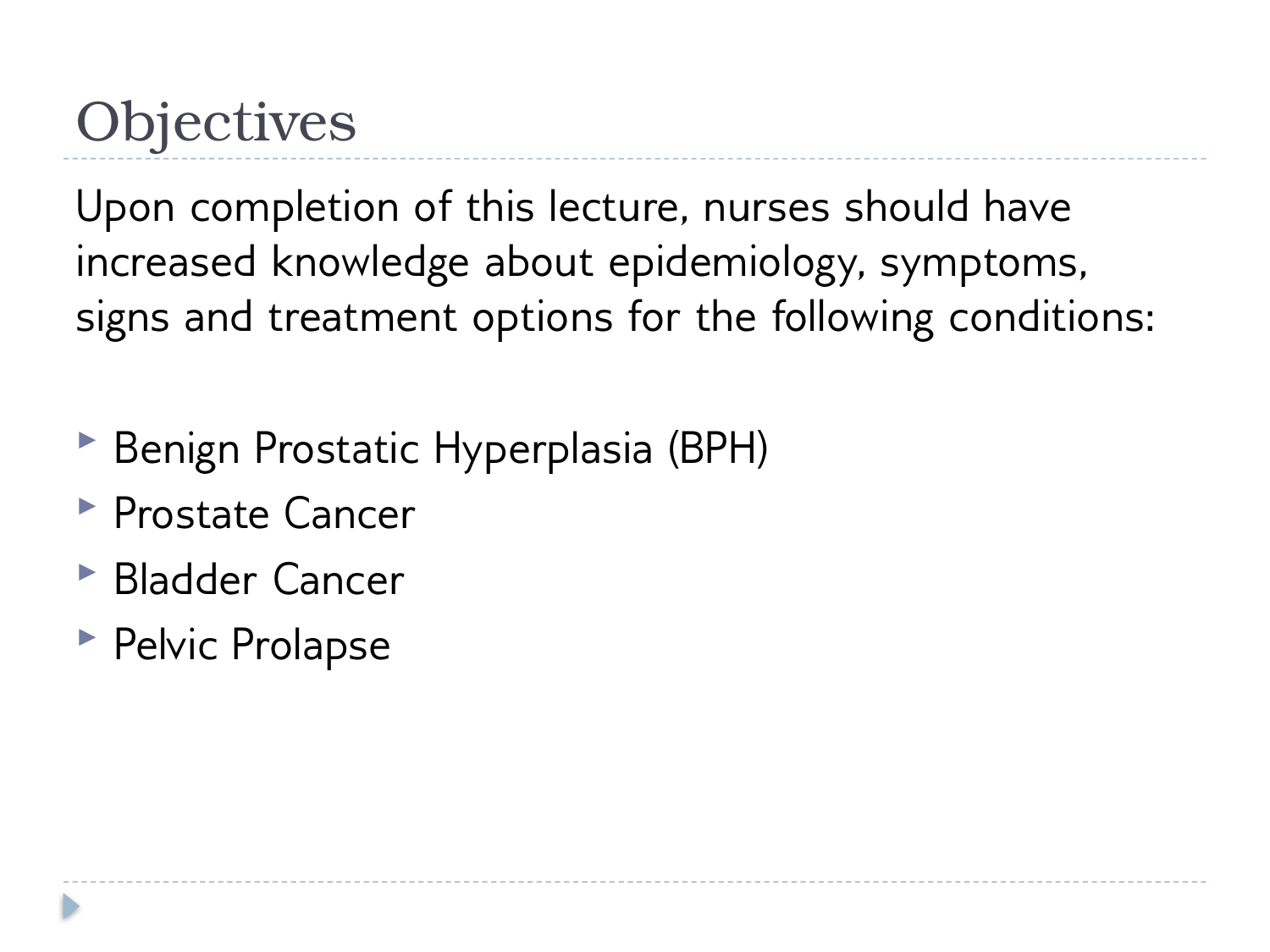

# Objectives
Upon completion of this lecture, nurses should have increased knowledge about epidemiology, symptoms, signs and treatment options for the following conditions:

Benign Prostatic Hyperplasia (BPH)
Prostate Cancer
Bladder Cancer
Pelvic Prolapse